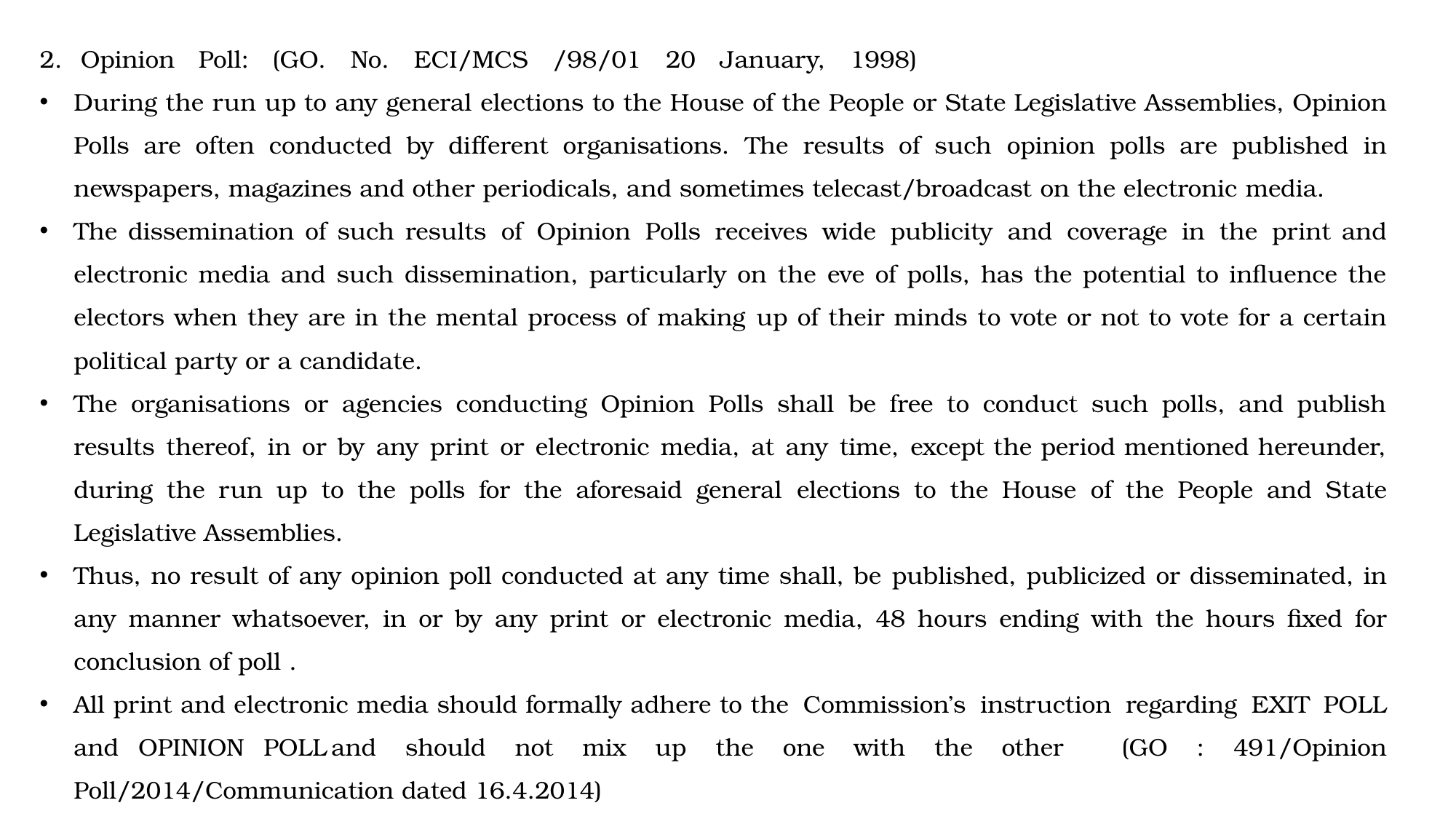

Opinion   Poll:   (GO.   No.   ECI/MCS   /98/01   20   January,   1998)
During the run up to any general elections to the House of the People or State Legislative Assemblies, Opinion Polls are often conducted by different organisations. The results of such opinion polls are published in newspapers, magazines and other periodicals, and sometimes telecast/broadcast on the electronic media.
The dissemination of such results of Opinion Polls receives wide publicity and coverage in the print and electronic media and such dissemination, particularly on the eve of polls, has the potential to influence the electors when they are in the mental process of making up of their minds to vote or not to vote for a certain political party or a candidate.
The organisations or agencies conducting Opinion Polls shall be free to conduct such polls, and publish results thereof, in or by any print or electronic media, at any time, except the period mentioned hereunder, during the run up to the polls for the aforesaid general elections to the House of the People and State Legislative Assemblies.
Thus, no result of any opinion poll conducted at any time shall, be published, publicized or disseminated, in any manner whatsoever, in or by any print or electronic media, 48 hours ending with the hours fixed for conclusion of poll .
All print and electronic media should formally adhere to the Commission’s instruction regarding EXIT POLL and OPINION POLL and  should  not  mix  up  the  one  with  the  other    (GO  :  491/Opinion Poll/2014/Communication dated 16.4.2014)